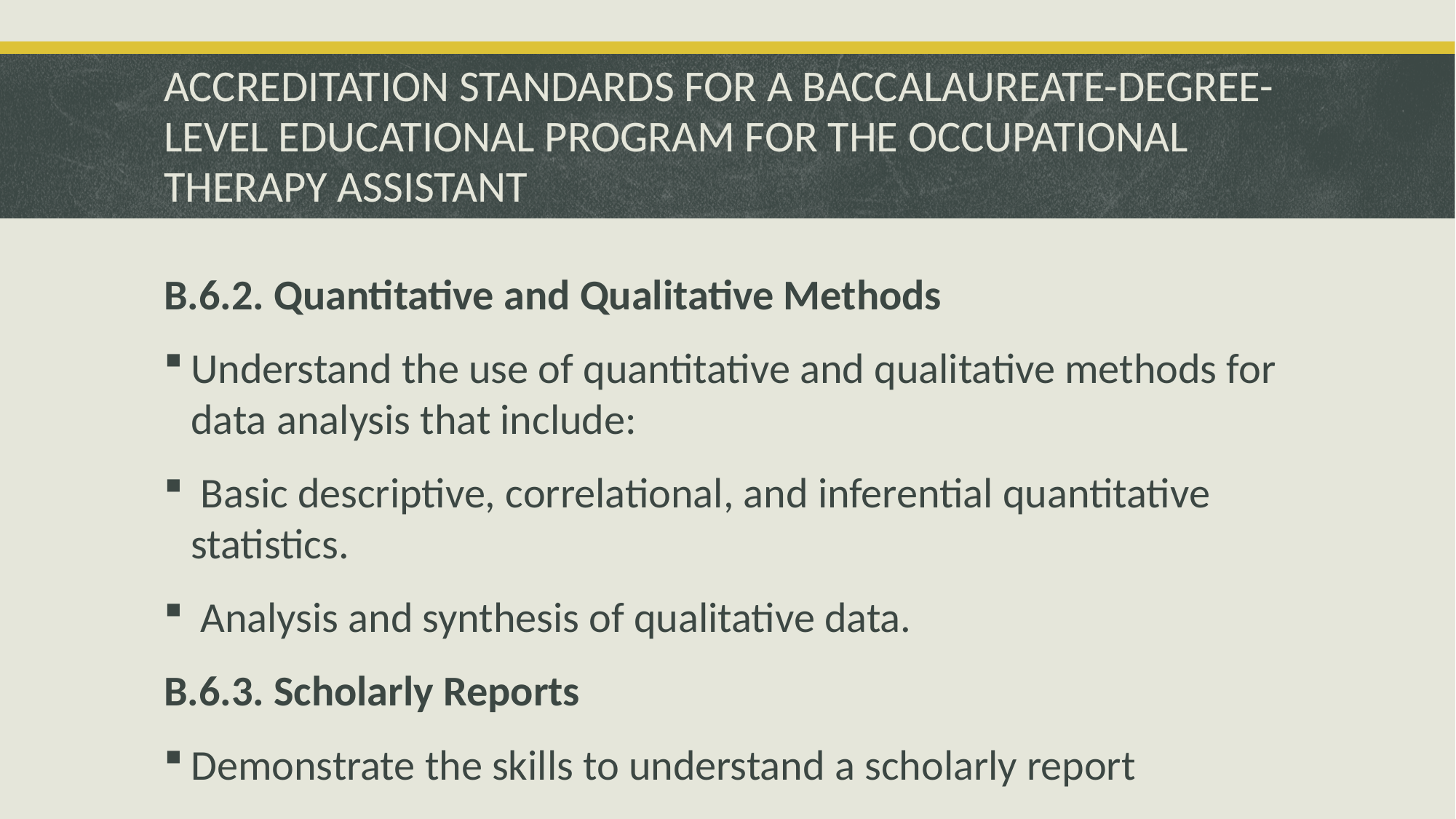

# ACCREDITATION STANDARDS FOR A BACCALAUREATE-DEGREE-LEVEL EDUCATIONAL PROGRAM FOR THE OCCUPATIONAL THERAPY ASSISTANT
B.6.2. Quantitative and Qualitative Methods
Understand the use of quantitative and qualitative methods for data analysis that include:
 Basic descriptive, correlational, and inferential quantitative statistics.
 Analysis and synthesis of qualitative data.
B.6.3. Scholarly Reports
Demonstrate the skills to understand a scholarly report